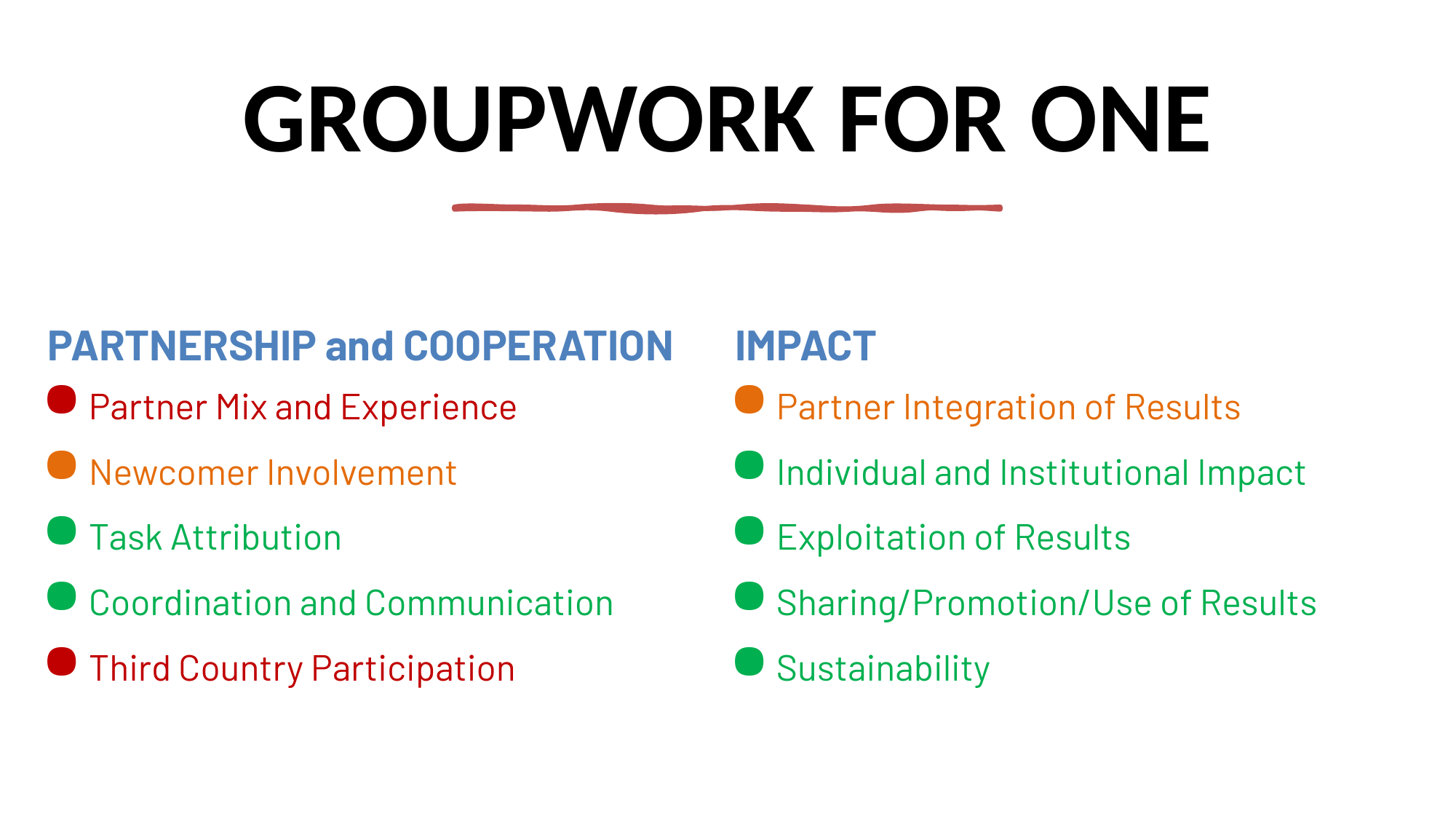

GROUPWORK FOR ONE

| PARTNERSHIP and COOPERATION | IMPACT |
| --- | --- |
| Partner Mix and Experience | Partner Integration of Results |
| Newcomer Involvement | Individual and Institutional Impact |
| Task Attribution | Exploitation of Results |
| Coordination and Communication | Sharing/Promotion/Use of Results |
| Third Country Participation | Sustainability |